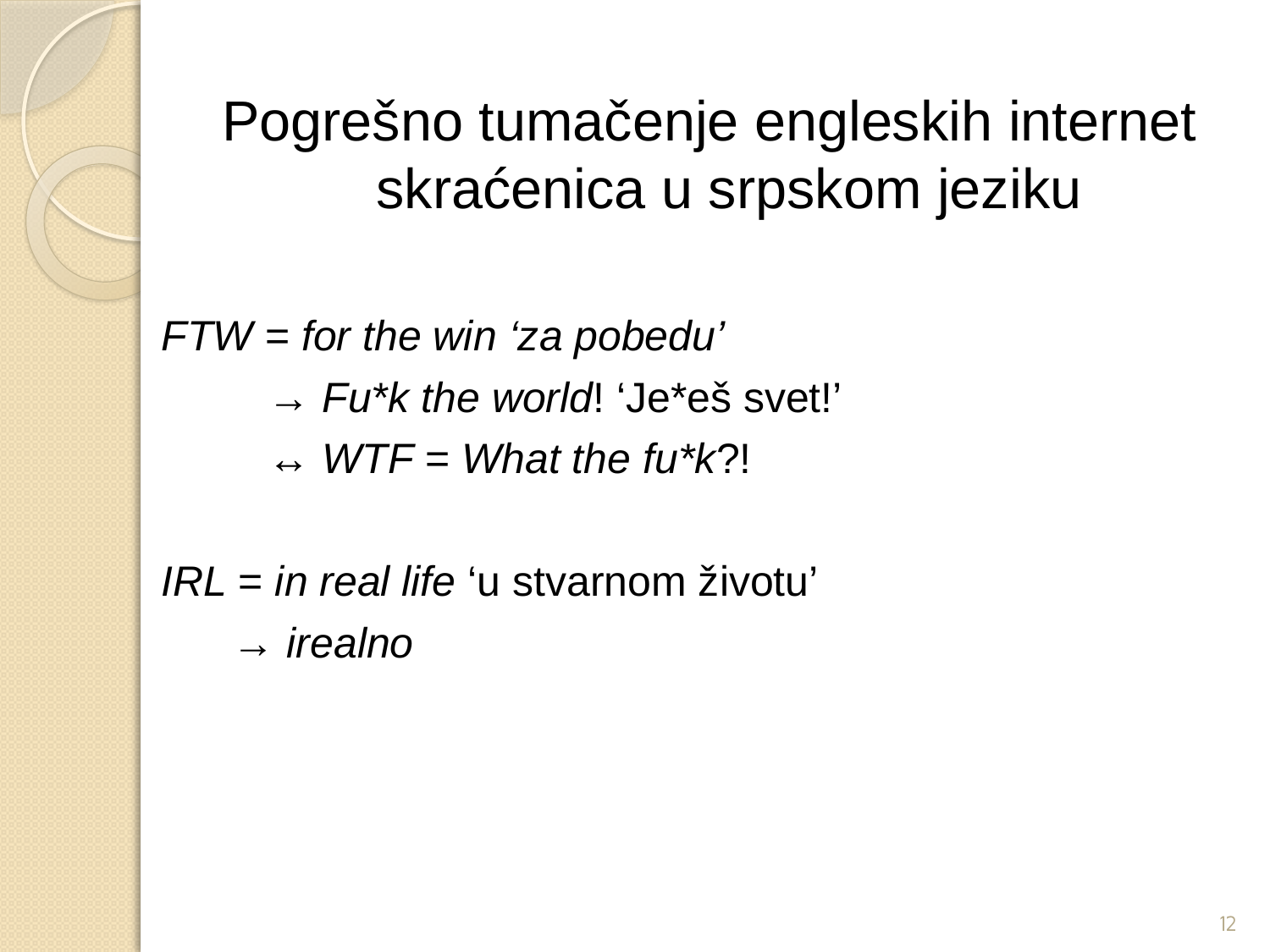

Pogrešno tumačenje engleskih internet skraćenica u srpskom jeziku

FTW = for the win ‘za pobedu’
         → Fu*k the world! ‘Je*eš svet!’
         ↔ WTF = What the fu*k?!

IRL = in real life ‘u stvarnom životu’
      → irealno

12